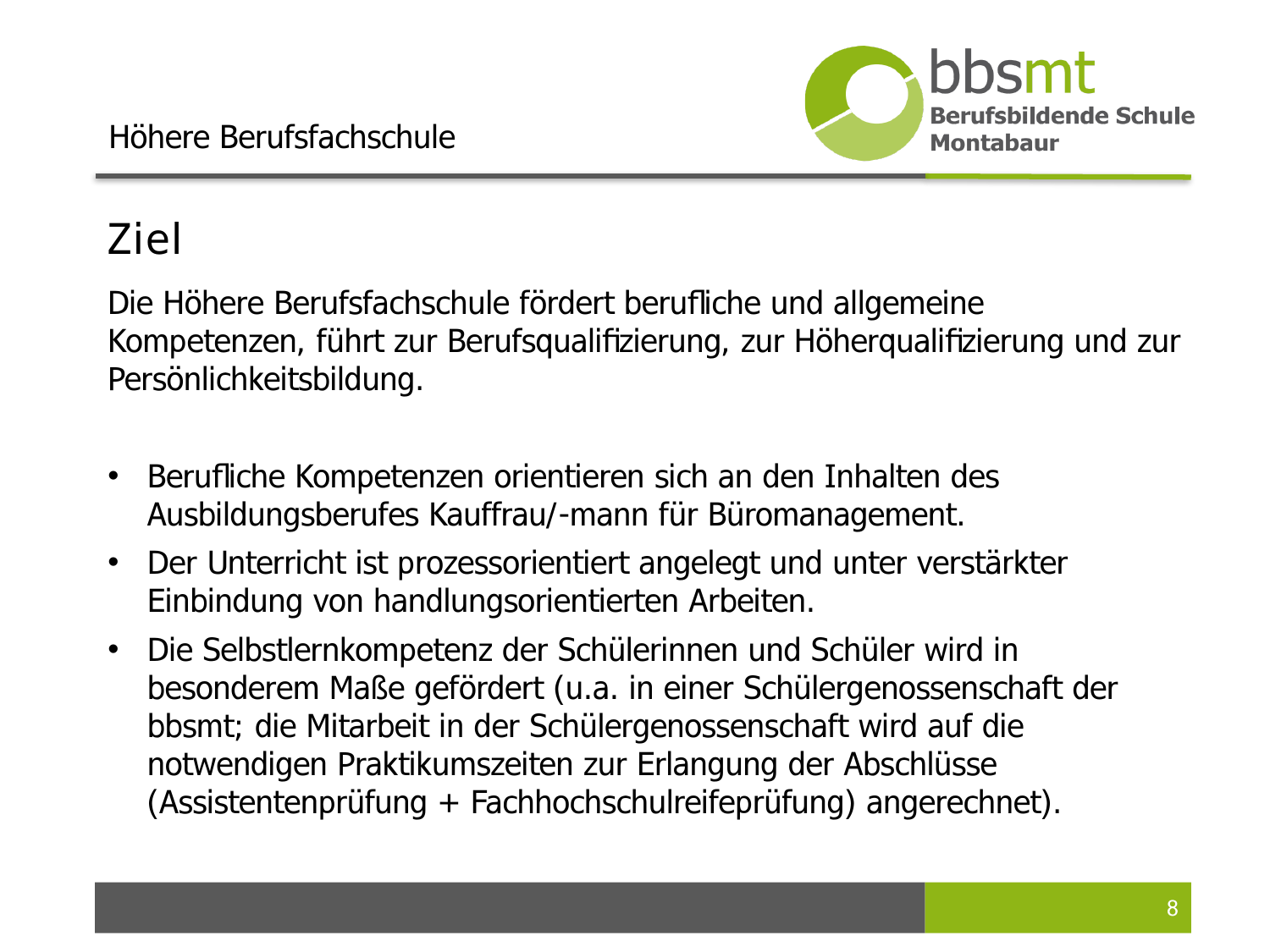

Höhere Berufsfachschule
Ziel
Die Höhere Berufsfachschule fördert berufliche und allgemeine Kompetenzen, führt zur Berufsqualifizierung, zur Höherqualifizierung und zur Persönlichkeitsbildung.

Berufliche Kompetenzen orientieren sich an den Inhalten des Ausbildungsberufes Kauffrau/-mann für Büromanagement.
Der Unterricht ist prozessorientiert angelegt und unter verstärkter Einbindung von handlungsorientierten Arbeiten.
Die Selbstlernkompetenz der Schülerinnen und Schüler wird in besonderem Maße gefördert (u.a. in einer Schülergenossenschaft der bbsmt; die Mitarbeit in der Schülergenossenschaft wird auf die notwendigen Praktikumszeiten zur Erlangung der Abschlüsse (Assistentenprüfung + Fachhochschulreifeprüfung) angerechnet).

8